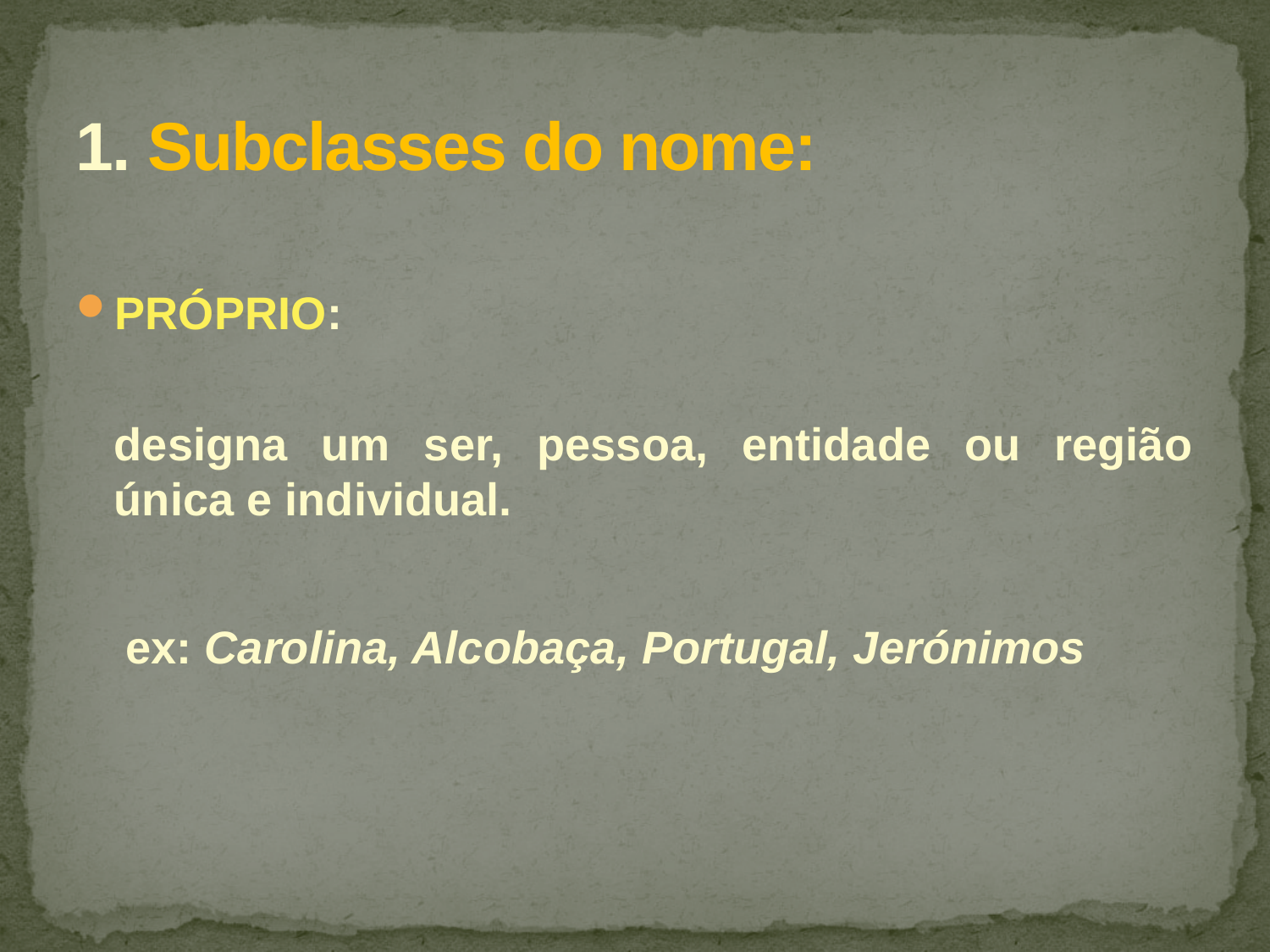

# 1. Subclasses do nome:

PRÓPRIO:

	designa um ser, pessoa, entidade ou região única e individual.

	ex: Carolina, Alcobaça, Portugal, Jerónimos